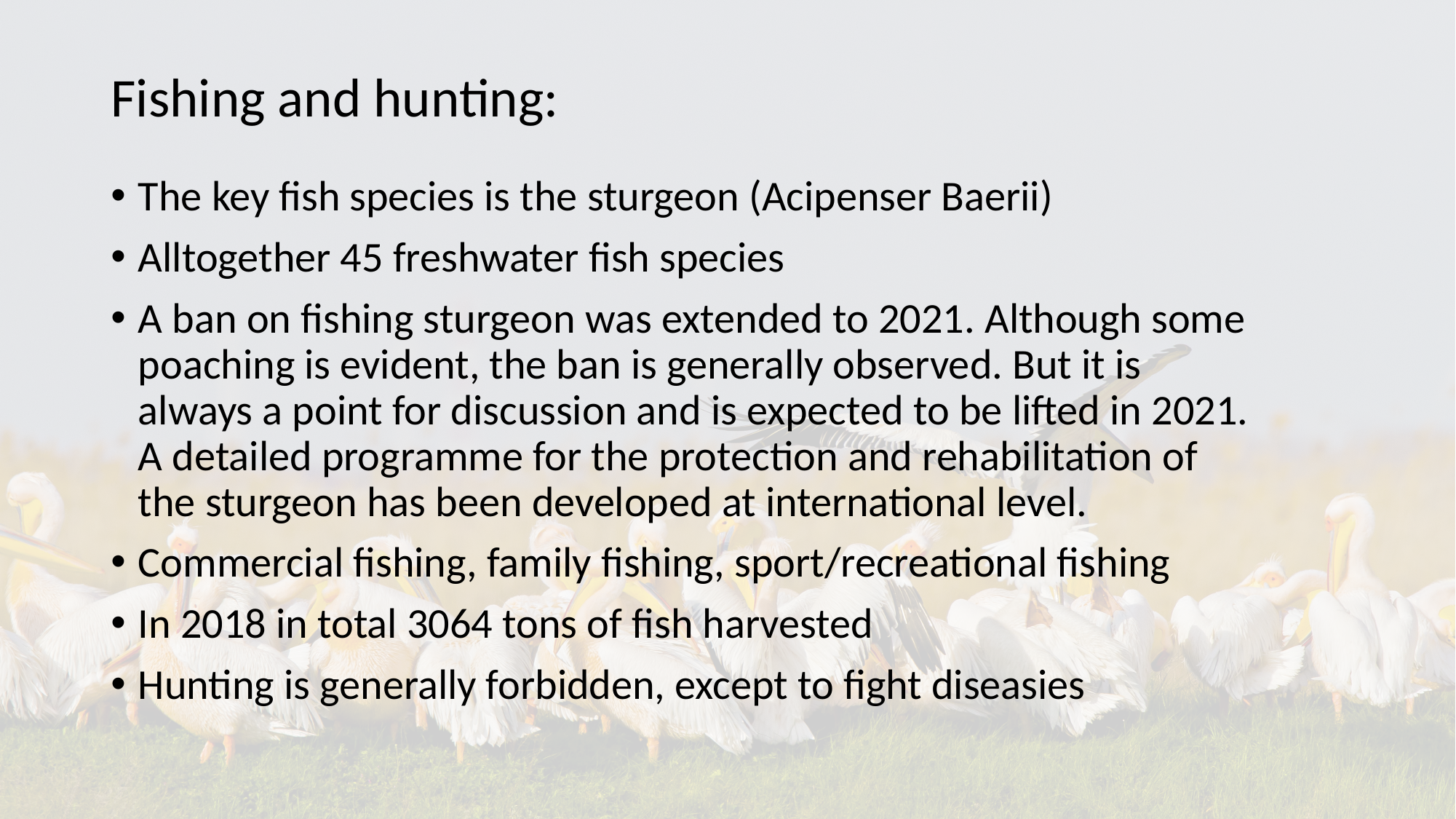

# Fishing and hunting:
The key fish species is the sturgeon (Acipenser Baerii)
Alltogether 45 freshwater fish species
A ban on fishing sturgeon was extended to 2021. Although some poaching is evident, the ban is generally observed. But it is always a point for discussion and is expected to be lifted in 2021. A detailed programme for the protection and rehabilitation of the sturgeon has been developed at international level.
Commercial fishing, family fishing, sport/recreational fishing
In 2018 in total 3064 tons of fish harvested
Hunting is generally forbidden, except to fight diseasies